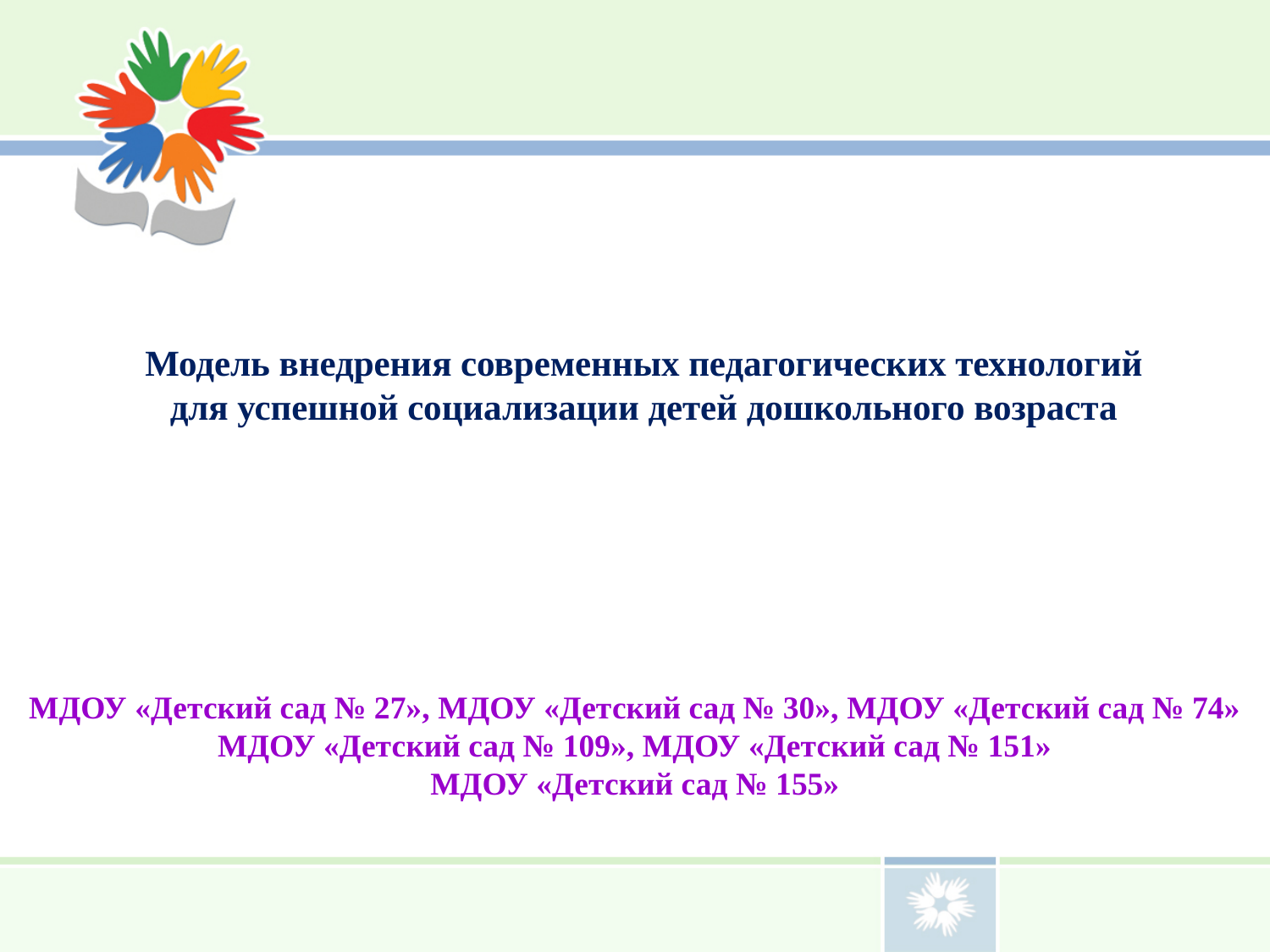

# Модель внедрения современных педагогических технологий для успешной социализации детей дошкольного возраста

МДОУ «Детский сад № 27», МДОУ «Детский сад № 30», МДОУ «Детский сад № 74»
МДОУ «Детский сад № 109», МДОУ «Детский сад № 151»
МДОУ «Детский сад № 155»